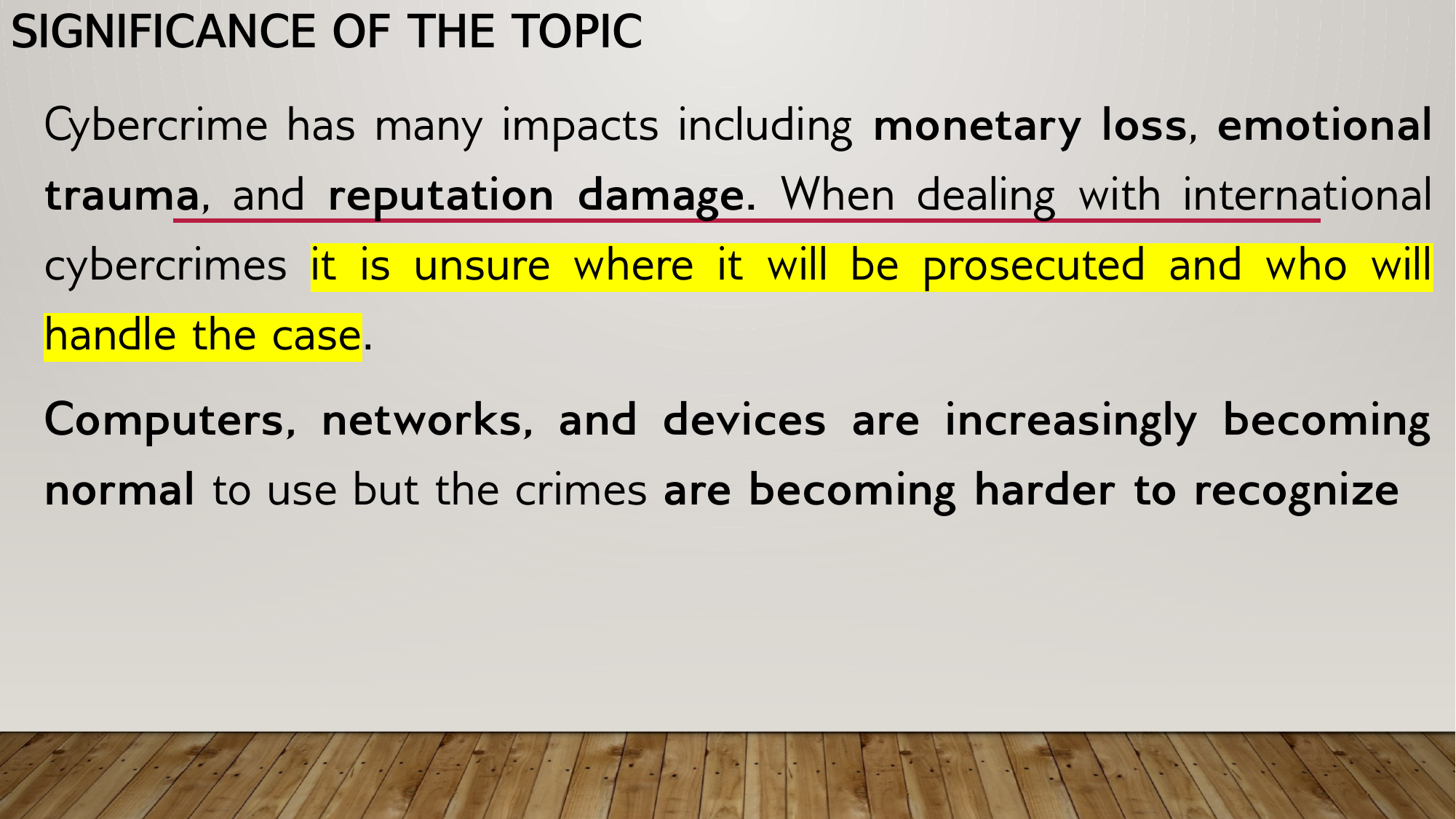

# Significance of the topic
Cybercrime has many impacts including monetary loss, emotional trauma, and reputation damage. When dealing with international cybercrimes it is unsure where it will be prosecuted and who will handle the case.
Computers, networks, and devices are increasingly becoming normal to use but the crimes are becoming harder to recognize